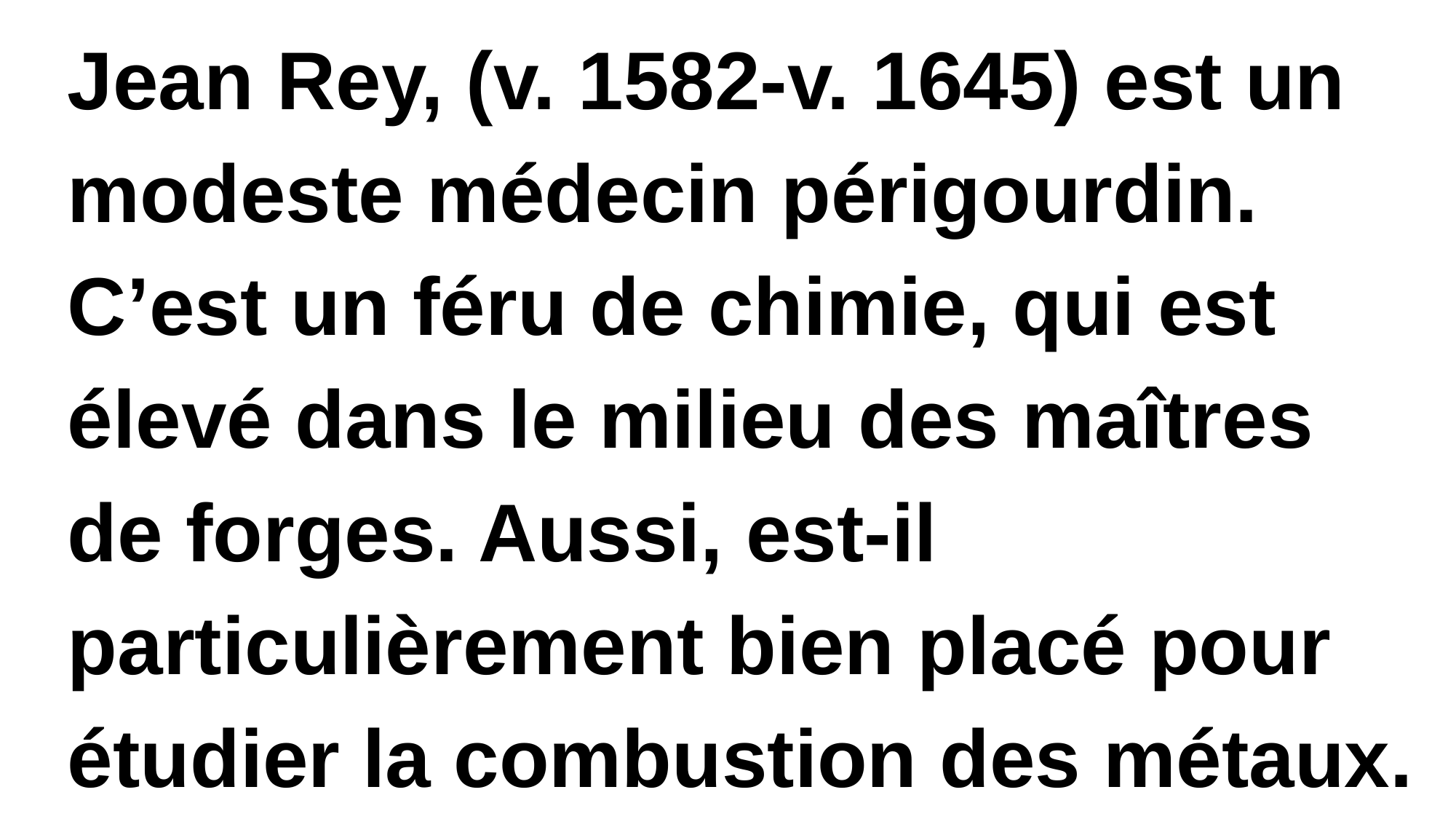

Jean Rey, (v. 1582-v. 1645) est un modeste médecin périgourdin. C’est un féru de chimie, qui est élevé dans le milieu des maîtres de forges. Aussi, est-il particulièrement bien placé pour étudier la combustion des métaux. Il donne en 1630 une interprétation raisonnée de la prise de poids des métaux au cours de leur calcination, et publie un ouvrage dont j’extrais ces quelques lignes.